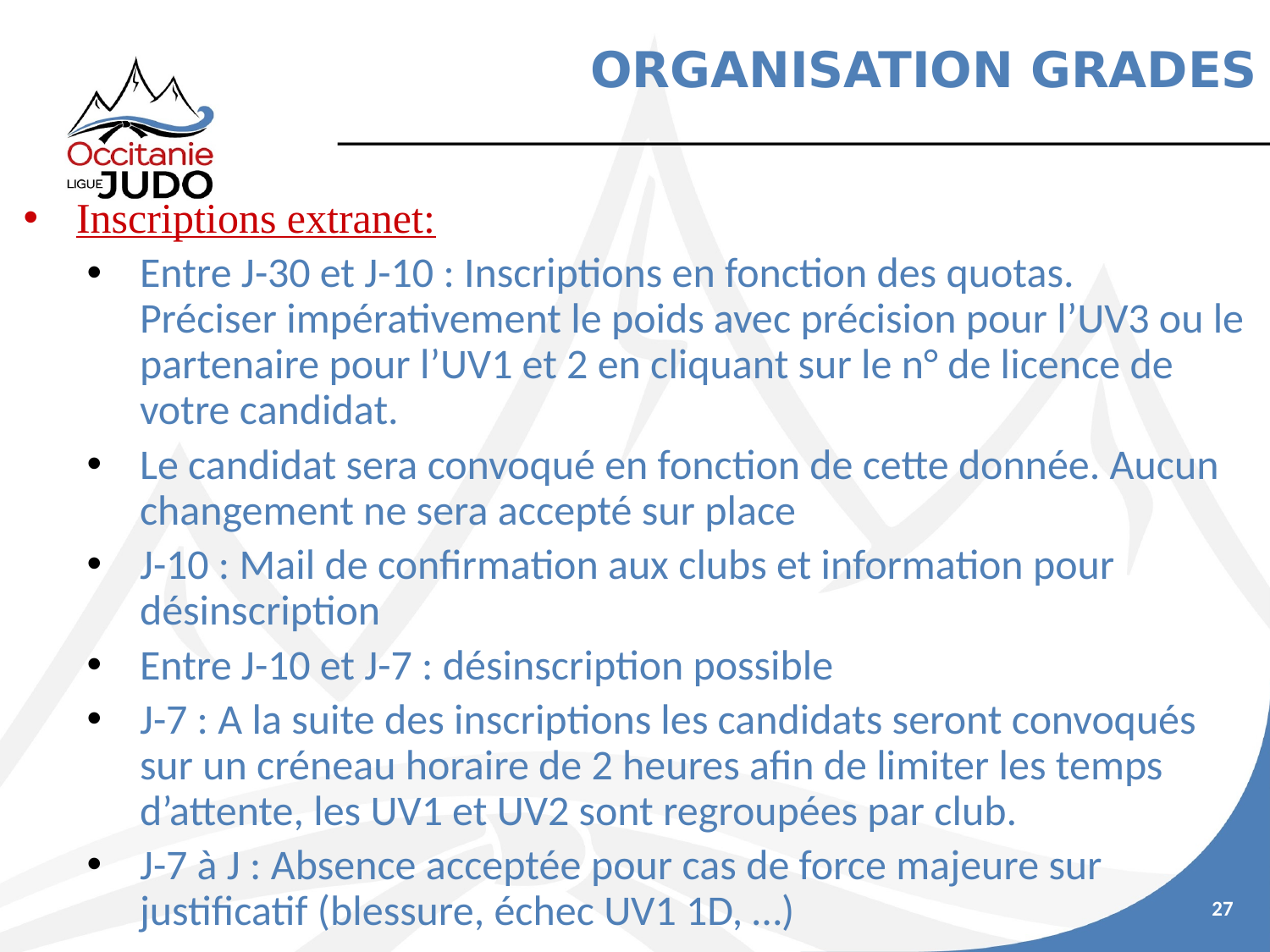

ORGANISATION GRADES
Inscriptions extranet:
Entre J-30 et J-10 : Inscriptions en fonction des quotas.
Préciser impérativement le poids avec précision pour l’UV3 ou le partenaire pour l’UV1 et 2 en cliquant sur le n° de licence de votre candidat.
Le candidat sera convoqué en fonction de cette donnée. Aucun changement ne sera accepté sur place
J-10 : Mail de confirmation aux clubs et information pour désinscription
Entre J-10 et J-7 : désinscription possible
J-7 : A la suite des inscriptions les candidats seront convoqués sur un créneau horaire de 2 heures afin de limiter les temps d’attente, les UV1 et UV2 sont regroupées par club.
J-7 à J : Absence acceptée pour cas de force majeure sur justificatif (blessure, échec UV1 1D, …)
27